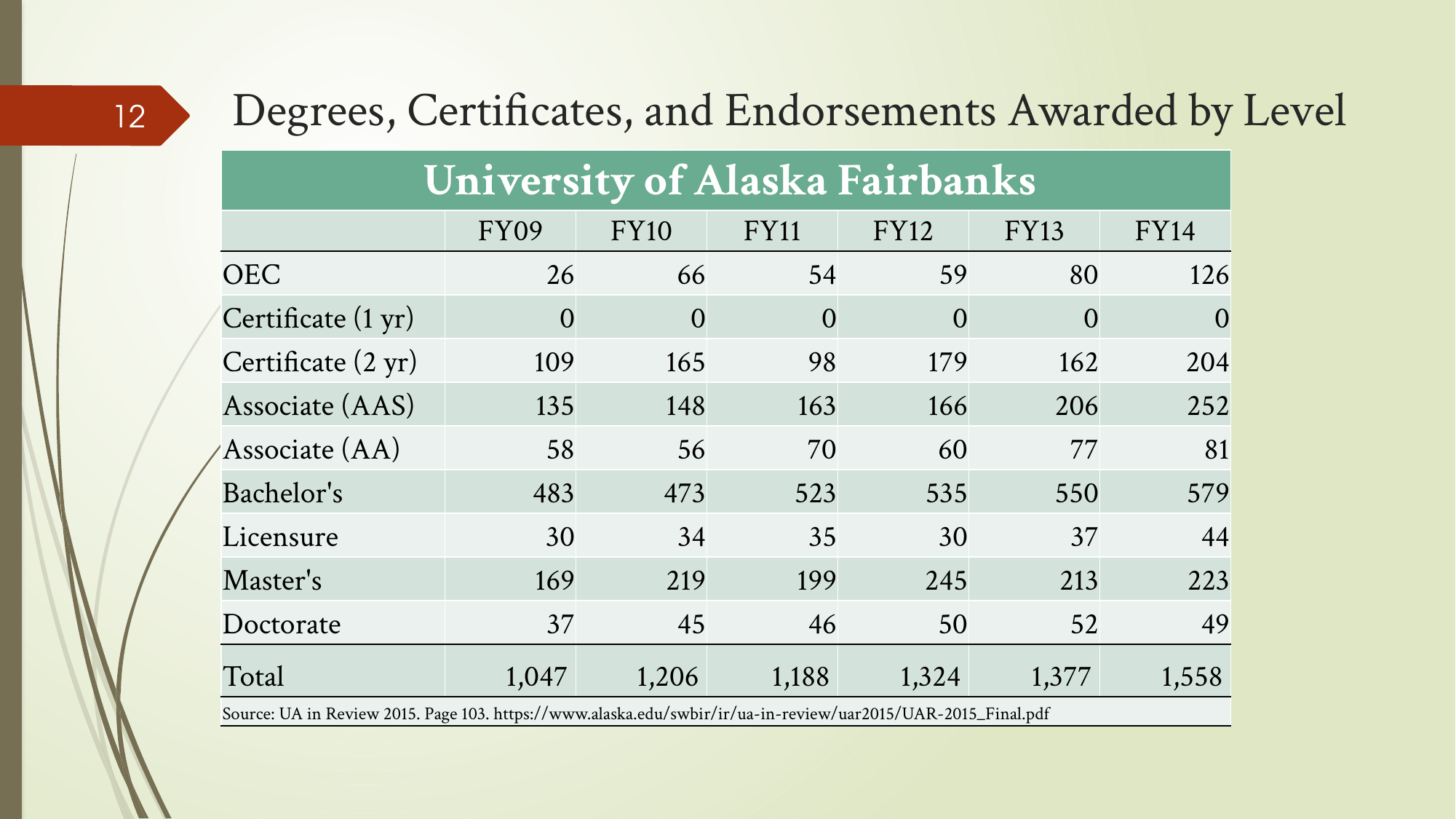

# Degrees, Certificates, and Endorsements Awarded by Level
12
| University of Alaska Fairbanks |  |  |  |  |  |  |
| --- | --- | --- | --- | --- | --- | --- |
|  | FY09 | FY10 | FY11 | FY12 | FY13 | FY14 |
| OEC | 26 | 66 | 54 | 59 | 80 | 126 |
| Certificate (1 yr) | 0 | 0 | 0 | 0 | 0 | 0 |
| Certificate (2 yr) | 109 | 165 | 98 | 179 | 162 | 204 |
| Associate (AAS) | 135 | 148 | 163 | 166 | 206 | 252 |
| Associate (AA) | 58 | 56 | 70 | 60 | 77 | 81 |
| Bachelor's | 483 | 473 | 523 | 535 | 550 | 579 |
| Licensure | 30 | 34 | 35 | 30 | 37 | 44 |
| Master's | 169 | 219 | 199 | 245 | 213 | 223 |
| Doctorate | 37 | 45 | 46 | 50 | 52 | 49 |
| Total | 1,047 | 1,206 | 1,188 | 1,324 | 1,377 | 1,558 |
| Source: UA in Review 2015. Page 103. https://www.alaska.edu/swbir/ir/ua-in-review/uar2015/UAR-2015\_Final.pdf |  |  |  |  |  |  |